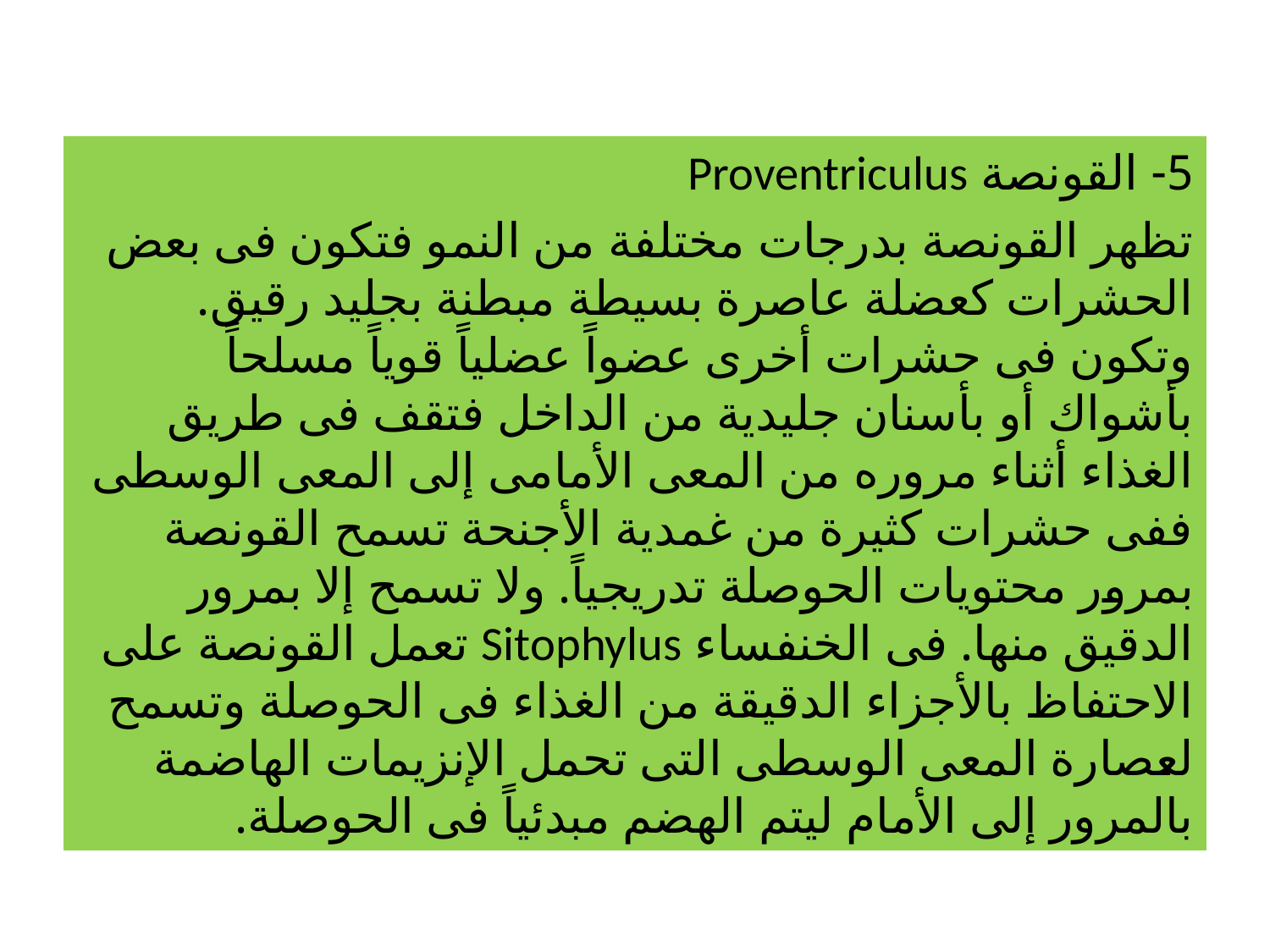

#
5- القونصة Proventriculus
تظهر القونصة بدرجات مختلفة من النمو فتكون فى بعض الحشرات كعضلة عاصرة بسيطة مبطنة بجليد رقيق. وتكون فى حشرات أخرى عضواً عضلياً قوياً مسلحاً بأشواك أو بأسنان جليدية من الداخل فتقف فى طريق الغذاء أثناء مروره من المعى الأمامى إلى المعى الوسطى ففى حشرات كثيرة من غمدية الأجنحة تسمح القونصة بمرور محتويات الحوصلة تدريجياً. ولا تسمح إلا بمرور الدقيق منها. فى الخنفساء Sitophylus تعمل القونصة على الاحتفاظ بالأجزاء الدقيقة من الغذاء فى الحوصلة وتسمح لعصارة المعى الوسطى التى تحمل الإنزيمات الهاضمة بالمرور إلى الأمام ليتم الهضم مبدئياً فى الحوصلة.